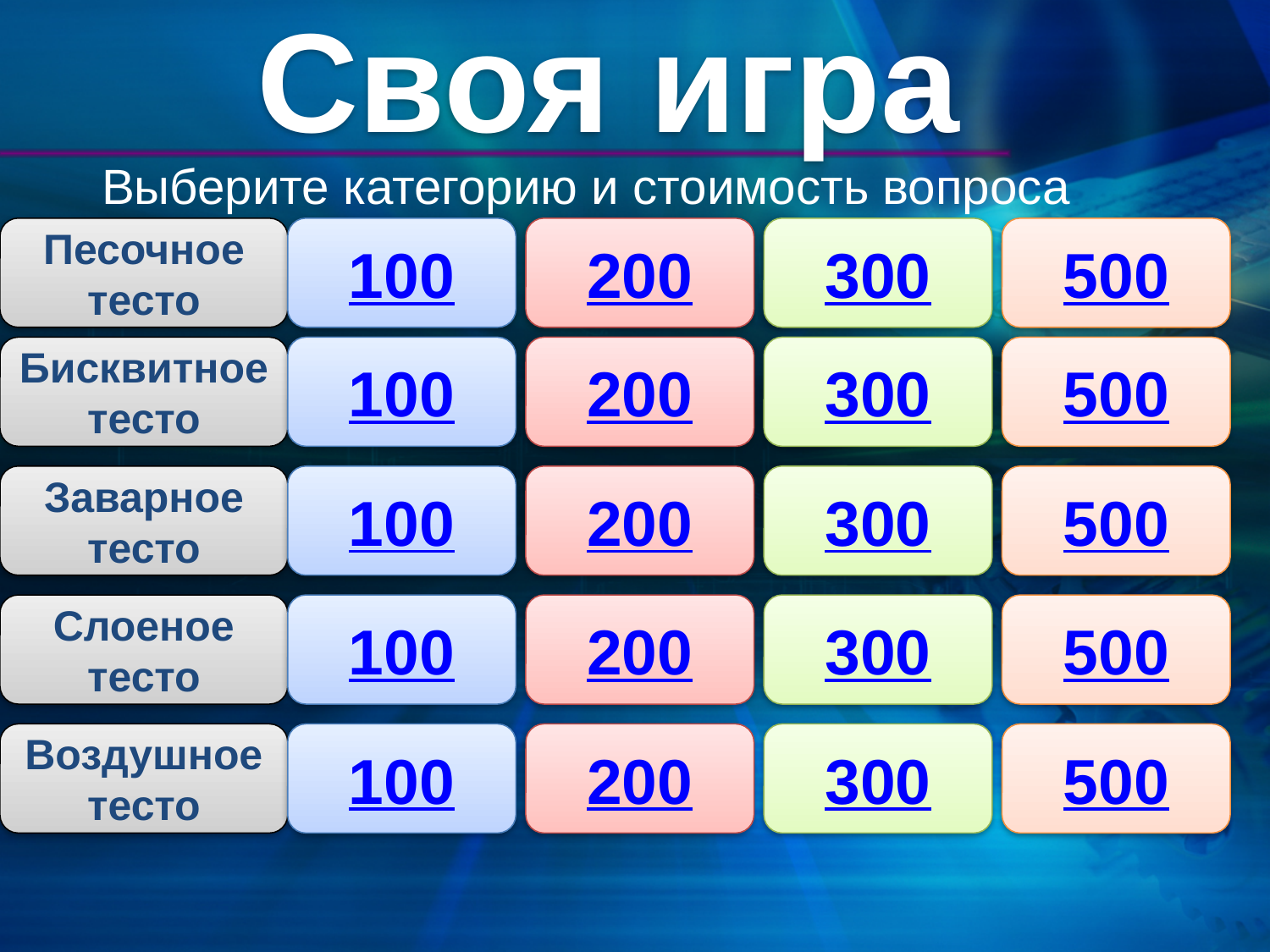

# Своя игра
Выберите категорию и стоимость вопроса
Песочное тесто
100
200
300
500
Бисквитное тесто
100
200
300
500
Заварное тесто
100
200
300
500
Слоеное тесто
100
200
300
500
Воздушное тесто
100
200
300
500